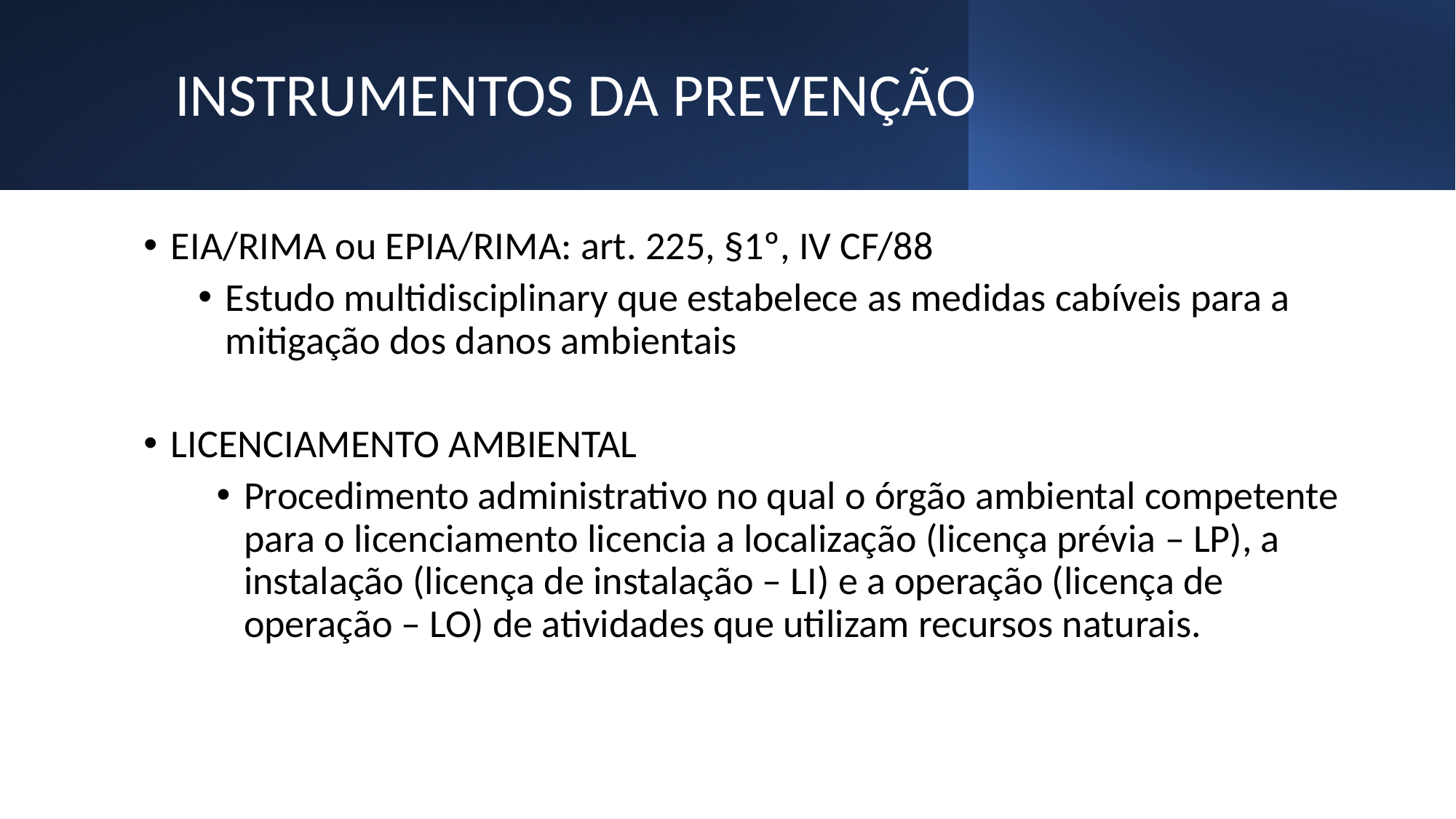

INSTRUMENTOS DA PREVENÇÃO
EIA/RIMA ou EPIA/RIMA: art. 225, §1º, IV CF/88
Estudo multidisciplinary que estabelece as medidas cabíveis para a mitigação dos danos ambientais

LICENCIAMENTO AMBIENTAL
Procedimento administrativo no qual o órgão ambiental competente para o licenciamento licencia a localização (licença prévia – LP), a instalação (licença de instalação – LI) e a operação (licença de operação – LO) de atividades que utilizam recursos naturais.